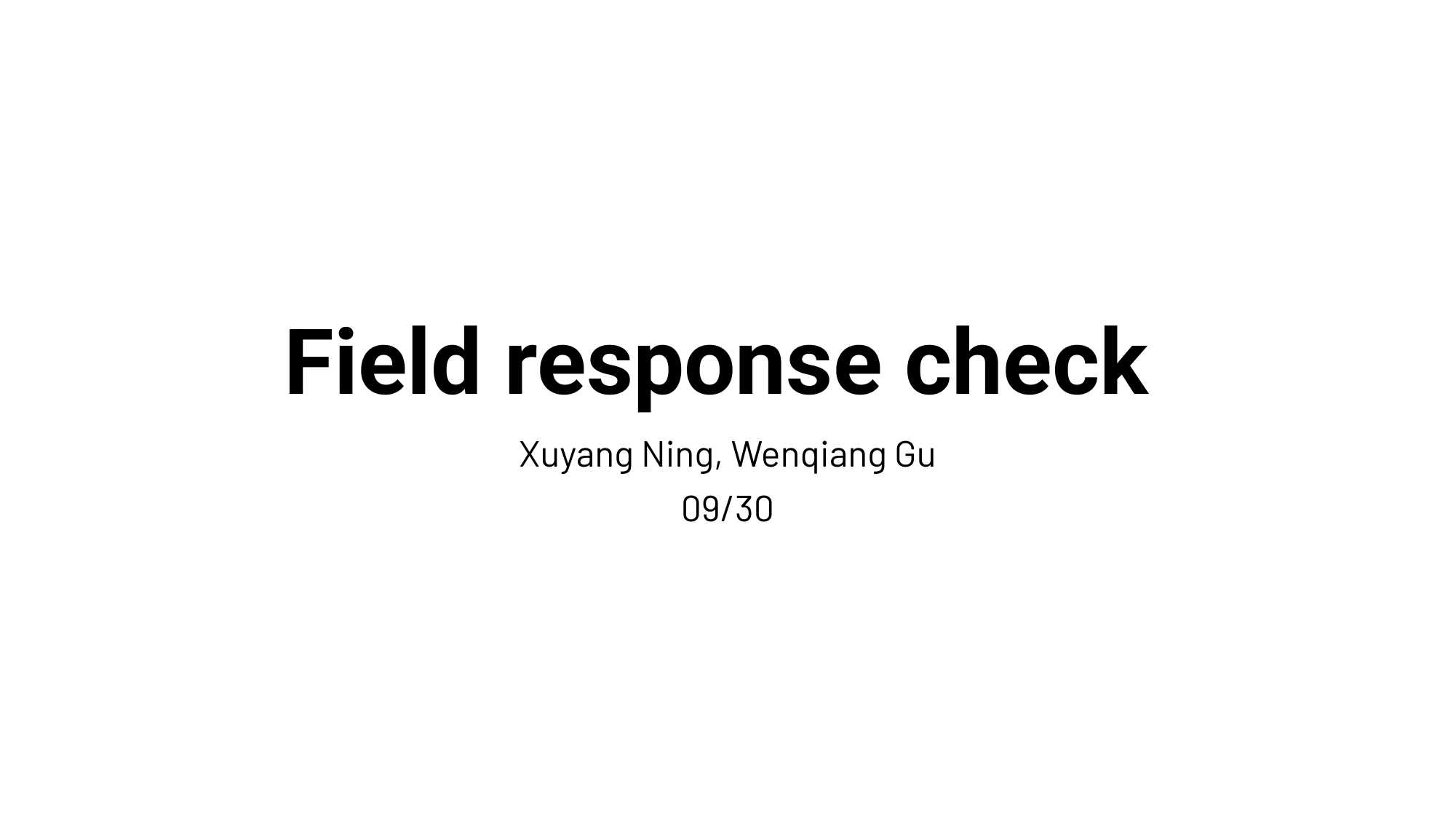

# Field response check
Xuyang Ning, Wenqiang Gu
09/30